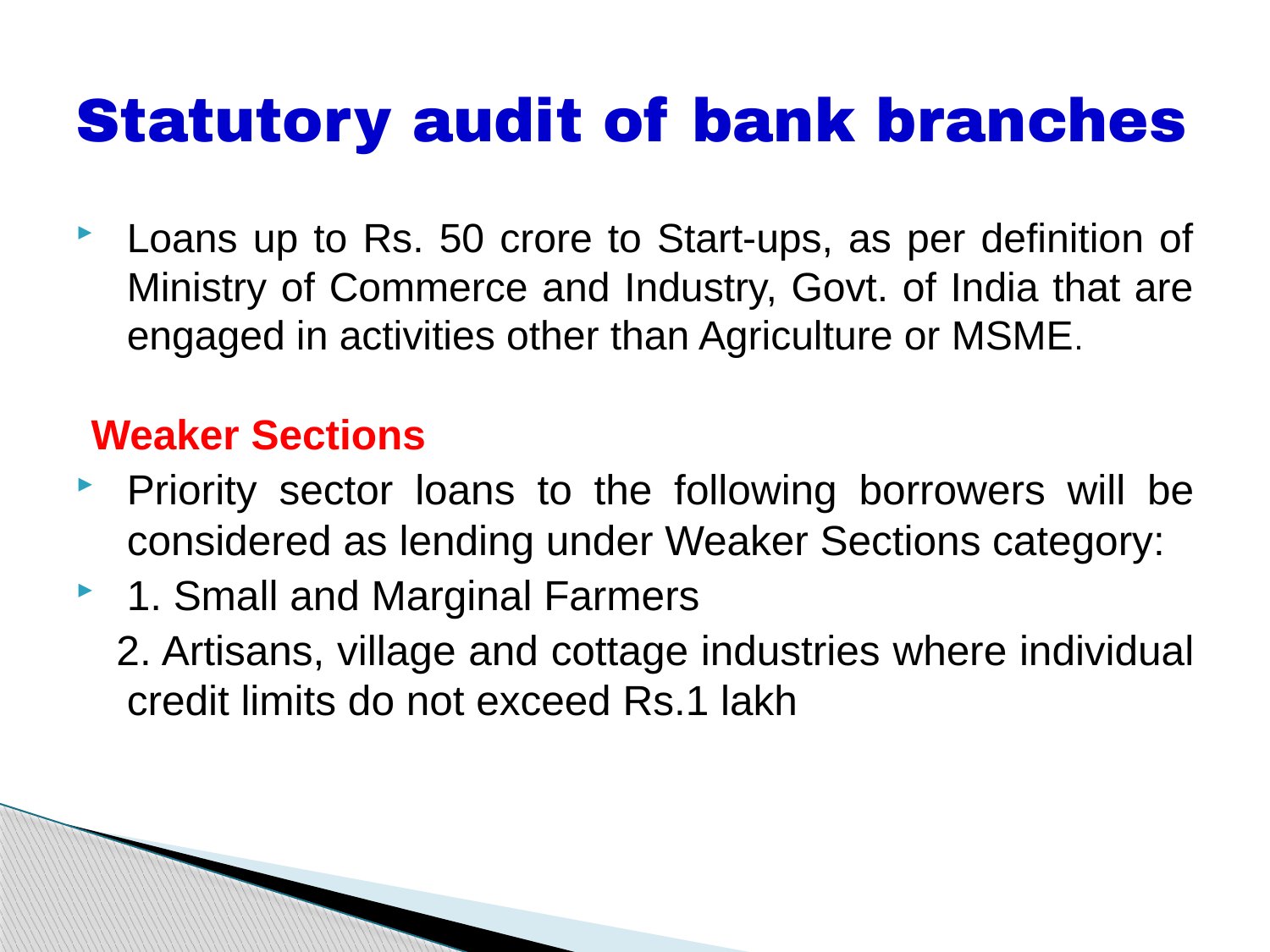

# Statutory audit of bank branches
Loans up to Rs. 50 crore to Start-ups, as per definition of Ministry of Commerce and Industry, Govt. of India that are engaged in activities other than Agriculture or MSME.

Weaker Sections
Priority sector loans to the following borrowers will be considered as lending under Weaker Sections category:
1. Small and Marginal Farmers
  2. Artisans, village and cottage industries where individual credit limits do not exceed Rs.1 lakh